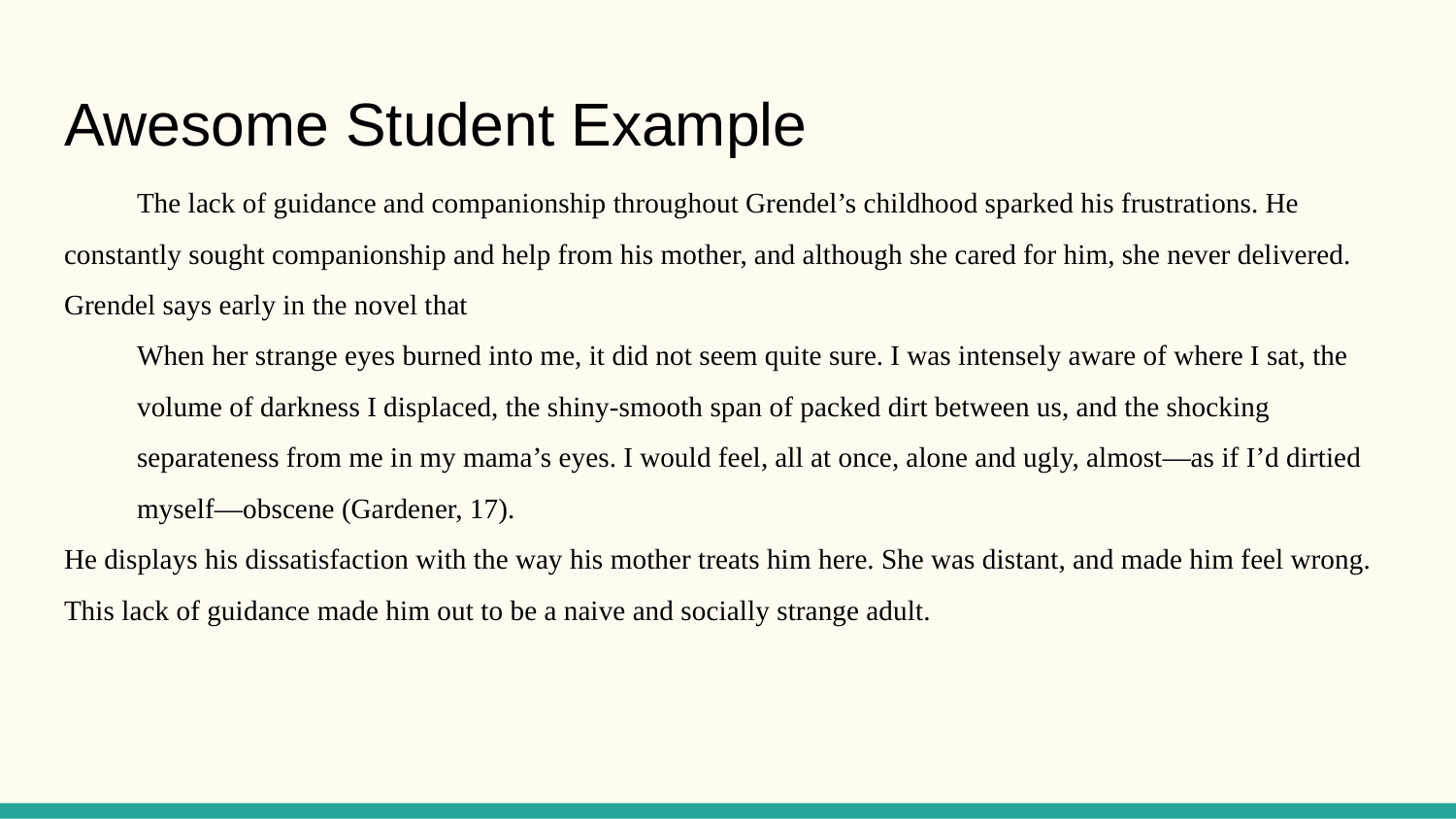

# Awesome Student Example
The lack of guidance and companionship throughout Grendel’s childhood sparked his frustrations. He constantly sought companionship and help from his mother, and although she cared for him, she never delivered.  Grendel says early in the novel that
When her strange eyes burned into me, it did not seem quite sure. I was intensely aware of where I sat, the
volume of darkness I displaced, the shiny-smooth span of packed dirt between us, and the shocking
separateness from me in my mama’s eyes. I would feel, all at once, alone and ugly, almost—as if I’d dirtied
myself—obscene (Gardener, 17).
He displays his dissatisfaction with the way his mother treats him here. She was distant, and made him feel wrong. This lack of guidance made him out to be a naive and socially strange adult.